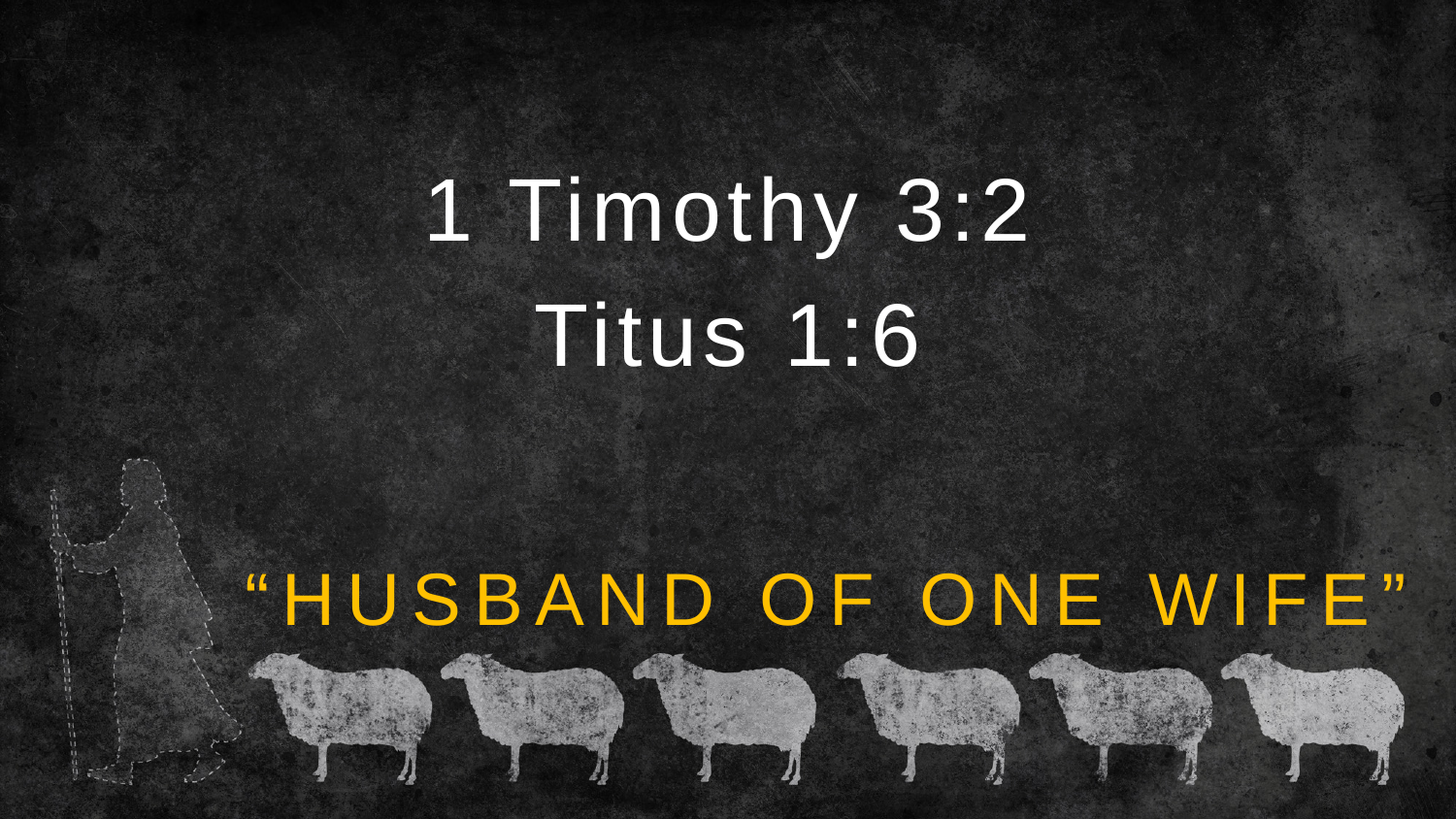

1 Timothy 3:2
Titus 1:6
# “HUSBAND OF ONE WIFE”